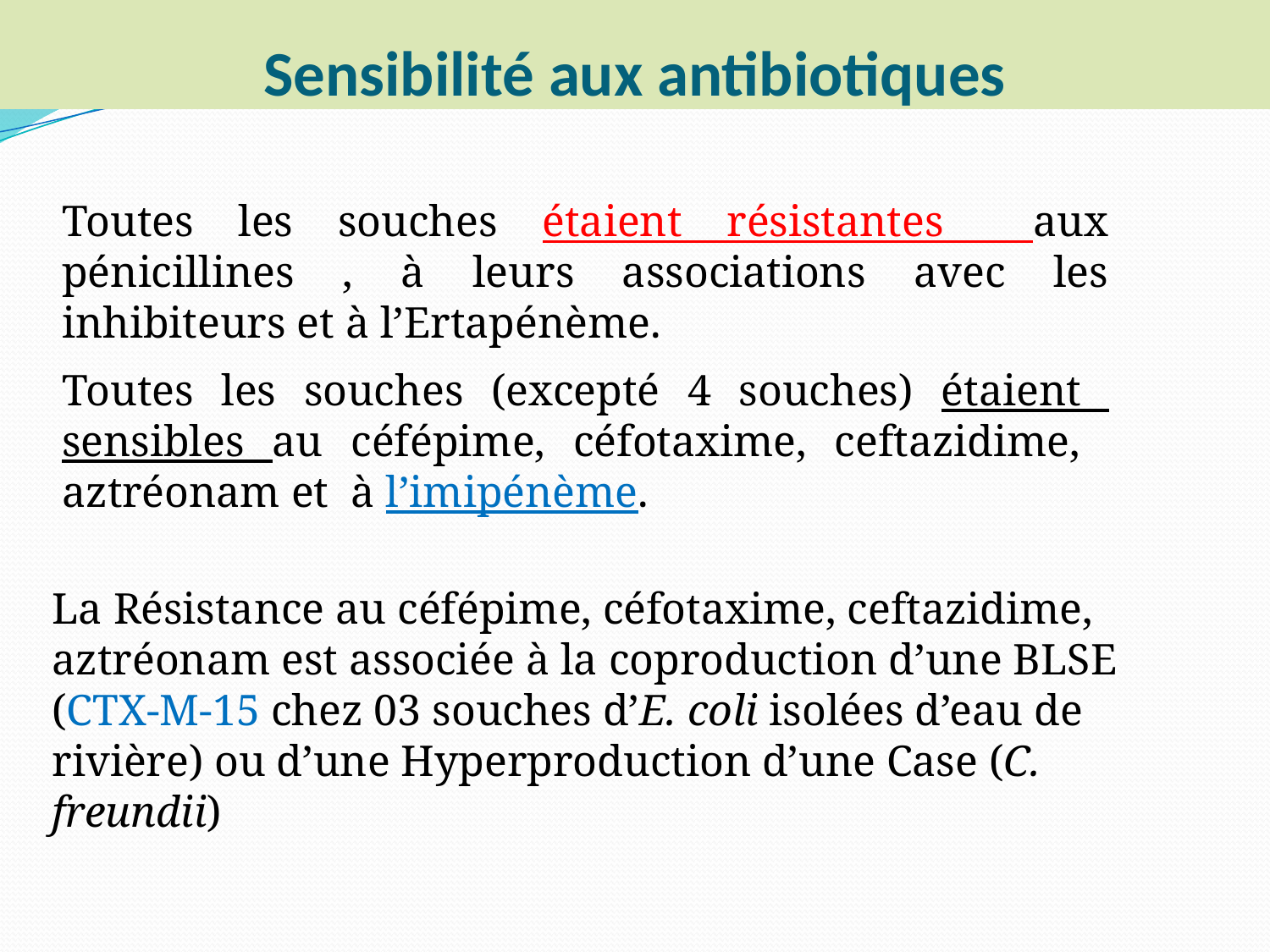

# Sensibilité aux antibiotiques
Toutes les souches étaient résistantes  aux pénicillines , à leurs associations avec les inhibiteurs et à l’Ertapénème.
Toutes les souches (excepté 4 souches) étaient  sensibles au céfépime, céfotaxime, ceftazidime,  aztréonam et  à l’imipénème.

La Résistance au céfépime, céfotaxime, ceftazidime,  aztréonam est associée à la coproduction d’une BLSE (CTX-M-15 chez 03 souches d’E. coli isolées d’eau de rivière) ou d’une Hyperproduction d’une Case (C. freundii)